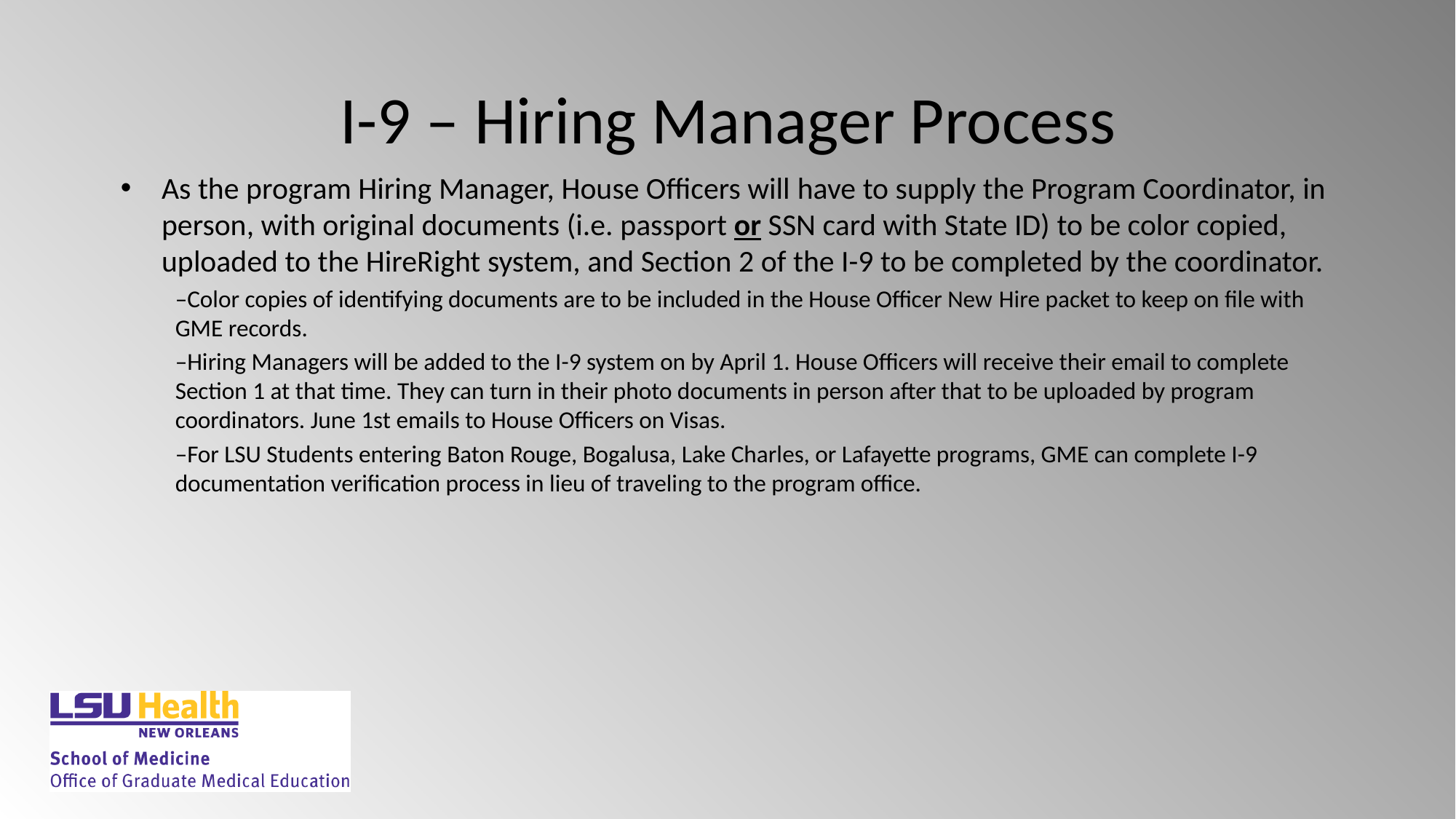

# I-9 – Hiring Manager Process
As the program Hiring Manager, House Officers will have to supply the Program Coordinator, in person, with original documents (i.e. passport or SSN card with State ID) to be color copied, uploaded to the HireRight system, and Section 2 of the I-9 to be completed by the coordinator.
–Color copies of identifying documents are to be included in the House Officer New Hire packet to keep on file with GME records.
–Hiring Managers will be added to the I-9 system on by April 1. House Officers will receive their email to complete Section 1 at that time. They can turn in their photo documents in person after that to be uploaded by program coordinators. June 1st emails to House Officers on Visas.
–For LSU Students entering Baton Rouge, Bogalusa, Lake Charles, or Lafayette programs, GME can complete I-9 documentation verification process in lieu of traveling to the program office.